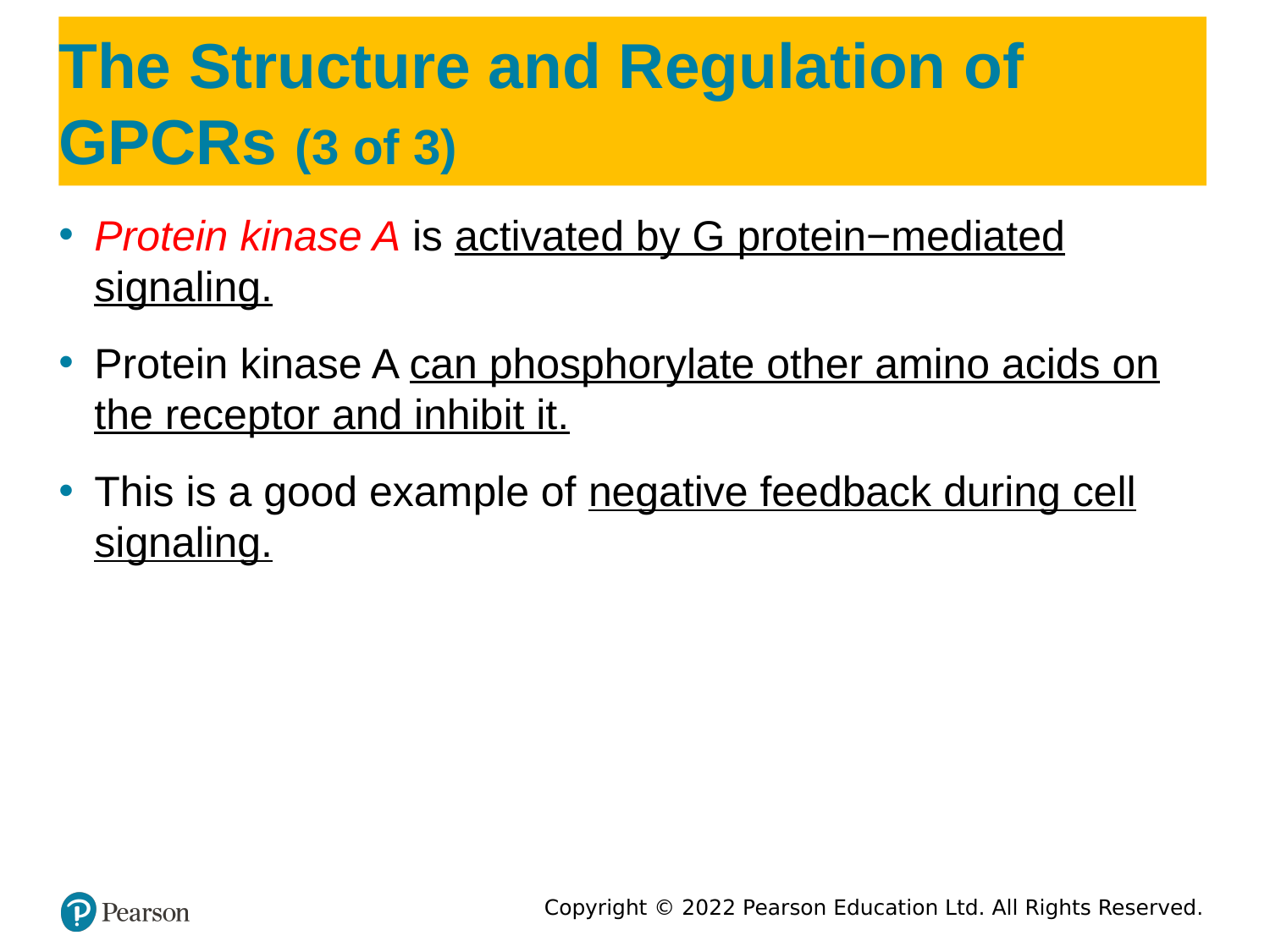

# The Structure and Regulation of GPCRs (3 of 3)
Protein kinase A is activated by G protein−mediated signaling.
Protein kinase A can phosphorylate other amino acids on the receptor and inhibit it.
This is a good example of negative feedback during cell signaling.